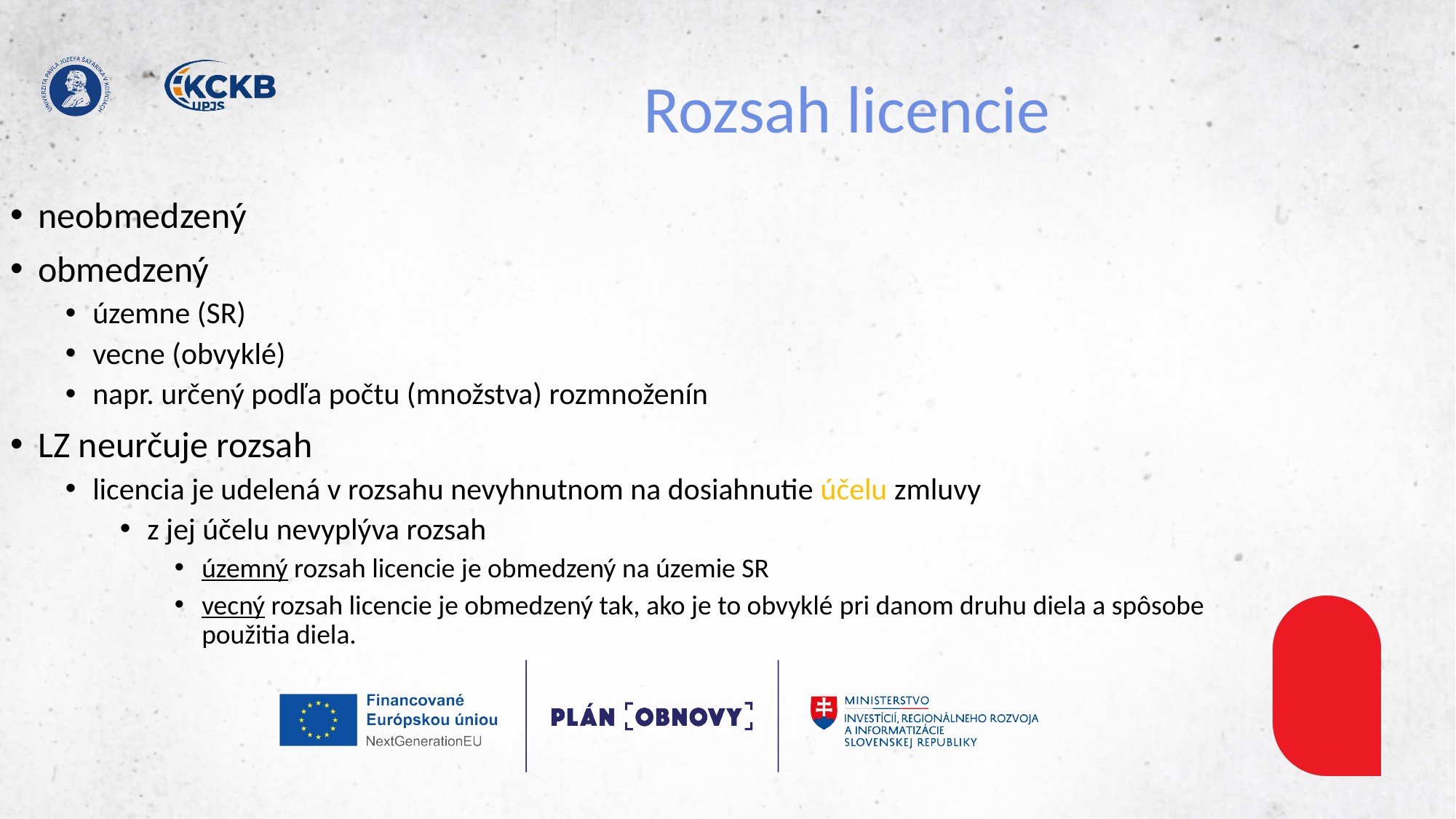

# Rozsah licencie
neobmedzený
obmedzený
územne (SR)
vecne (obvyklé)
napr. určený podľa počtu (množstva) rozmnoženín
LZ neurčuje rozsah
licencia je udelená v rozsahu nevyhnutnom na dosiahnutie účelu zmluvy
z jej účelu nevyplýva rozsah
územný rozsah licencie je obmedzený na územie SR
vecný rozsah licencie je obmedzený tak, ako je to obvyklé pri danom druhu diela a spôsobe použitia diela.